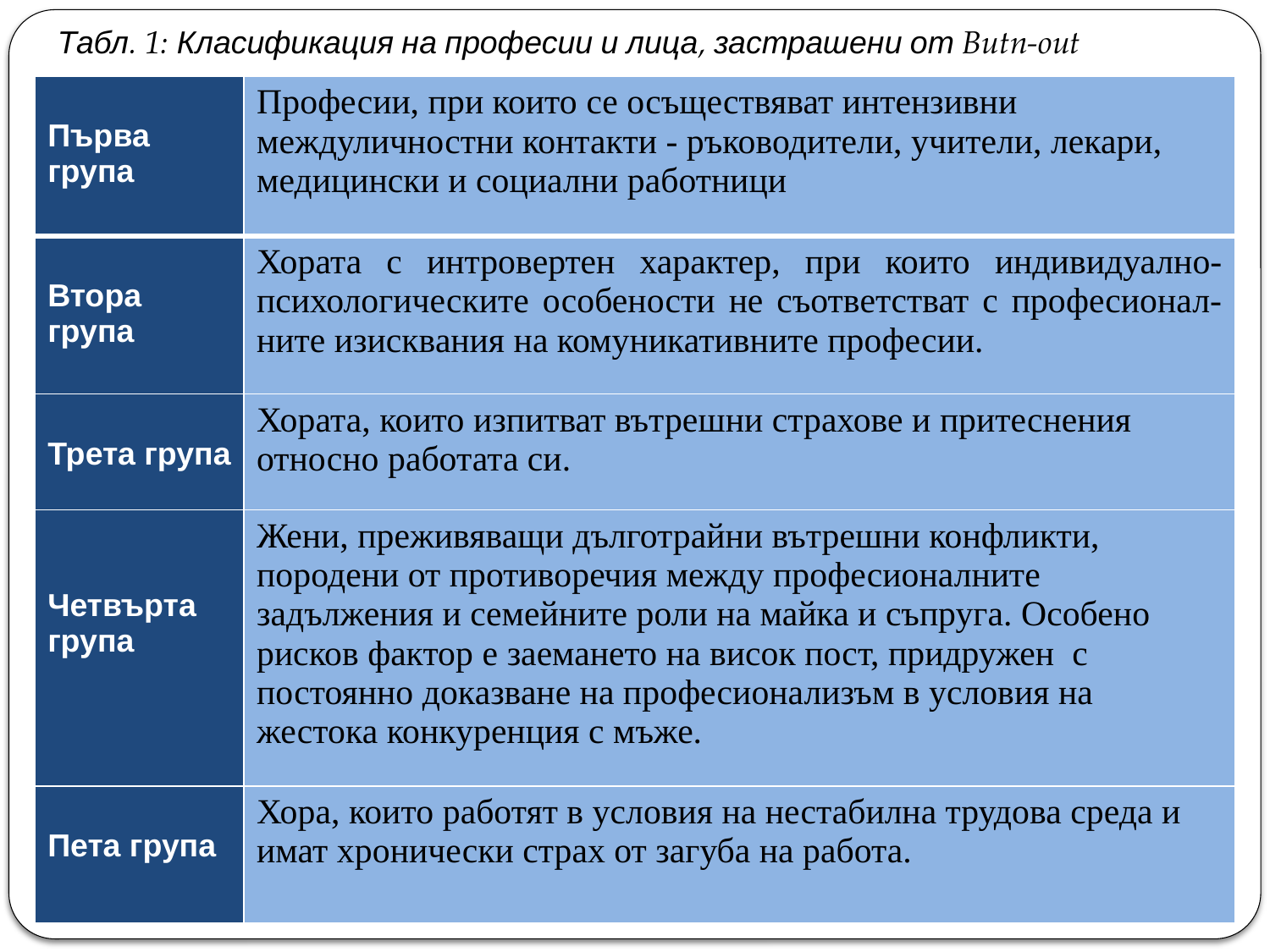

Табл. 1: Класификация на професии и лица, застрашени от Butn-out
| Първа група | Професии, при които се осъществяват интензивни междуличностни контакти - ръководители, учители, лекари, медицински и социални работници |
| --- | --- |
| Втора група | Хората с интровертен характер, при които индивидуално-психологическите особености не съответстват с професионал-ните изисквания на комуникативните професии. |
| Трета група | Хората, които изпитват вътрешни страхове и притеснения относно работата си. |
| Четвърта група | Жени, преживяващи дълготрайни вътрешни конфликти, породени от противоречия между професионалните задължения и семейните роли на майка и съпруга. Особено рисков фактор е заемането на висок пост, придружен с постоянно доказване на професионализъм в условия на жестока конкуренция с мъже. |
| Пета група | Хора, които работят в условия на нестабилна трудова среда и имат хронически страх от загуба на работа. |